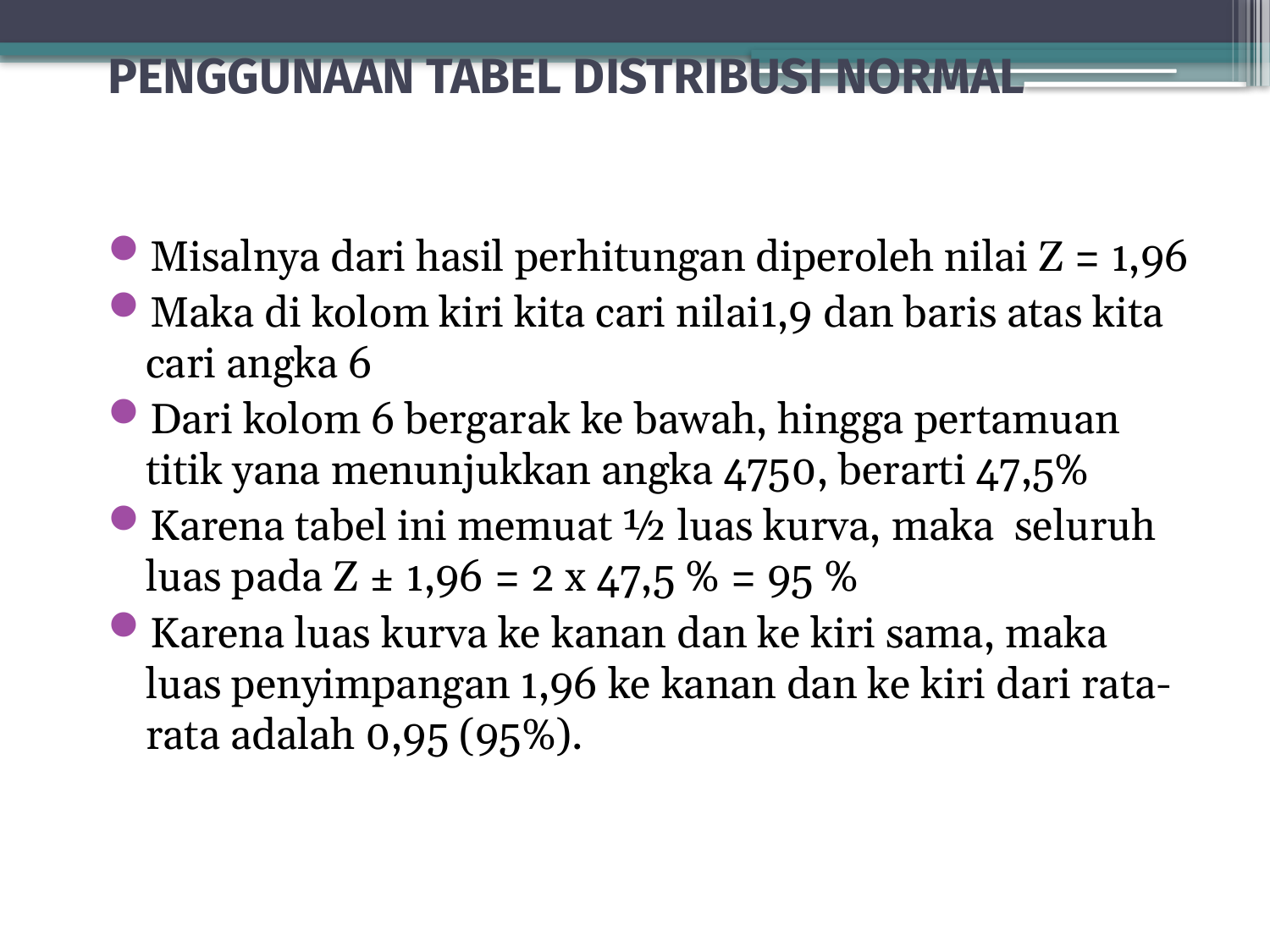

# PENGGUNAAN TABEL DISTRIBUSI NORMAL

Misalnya dari hasil perhitungan diperoleh nilai Z = 1,96
Maka di kolom kiri kita cari nilai1,9 dan baris atas kita cari angka 6
Dari kolom 6 bergarak ke bawah, hingga pertamuan titik yana menunjukkan angka 4750, berarti 47,5%
Karena tabel ini memuat ½ luas kurva, maka  seluruh luas pada Z ± 1,96 = 2 x 47,5 % = 95 %
Karena luas kurva ke kanan dan ke kiri sama, maka luas penyimpangan 1,96 ke kanan dan ke kiri dari rata-rata adalah 0,95 (95%).